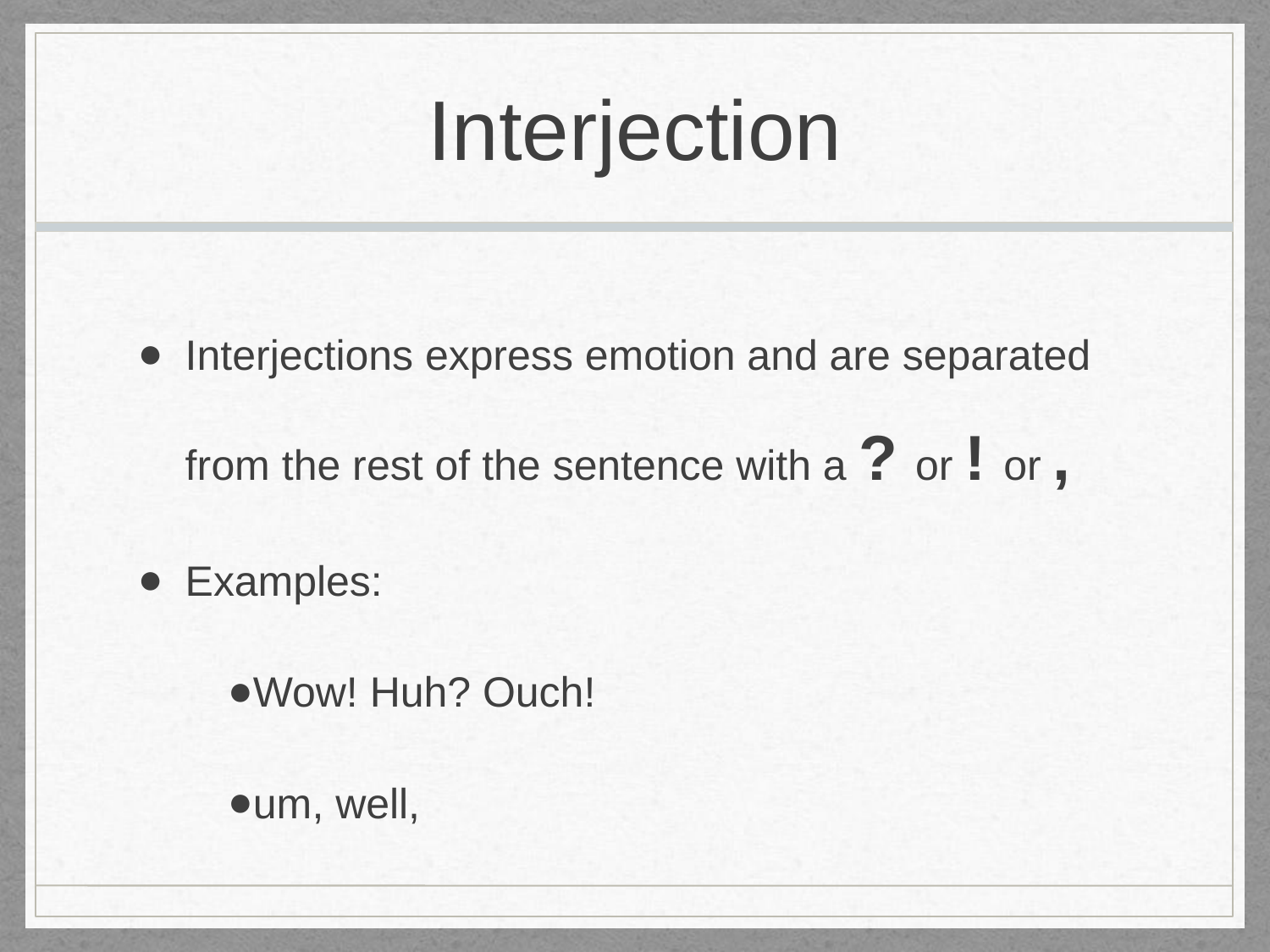

# Interjection
Interjections express emotion and are separated from the rest of the sentence with a ? or ! or ,
Examples:
Wow! Huh? Ouch!
um, well,